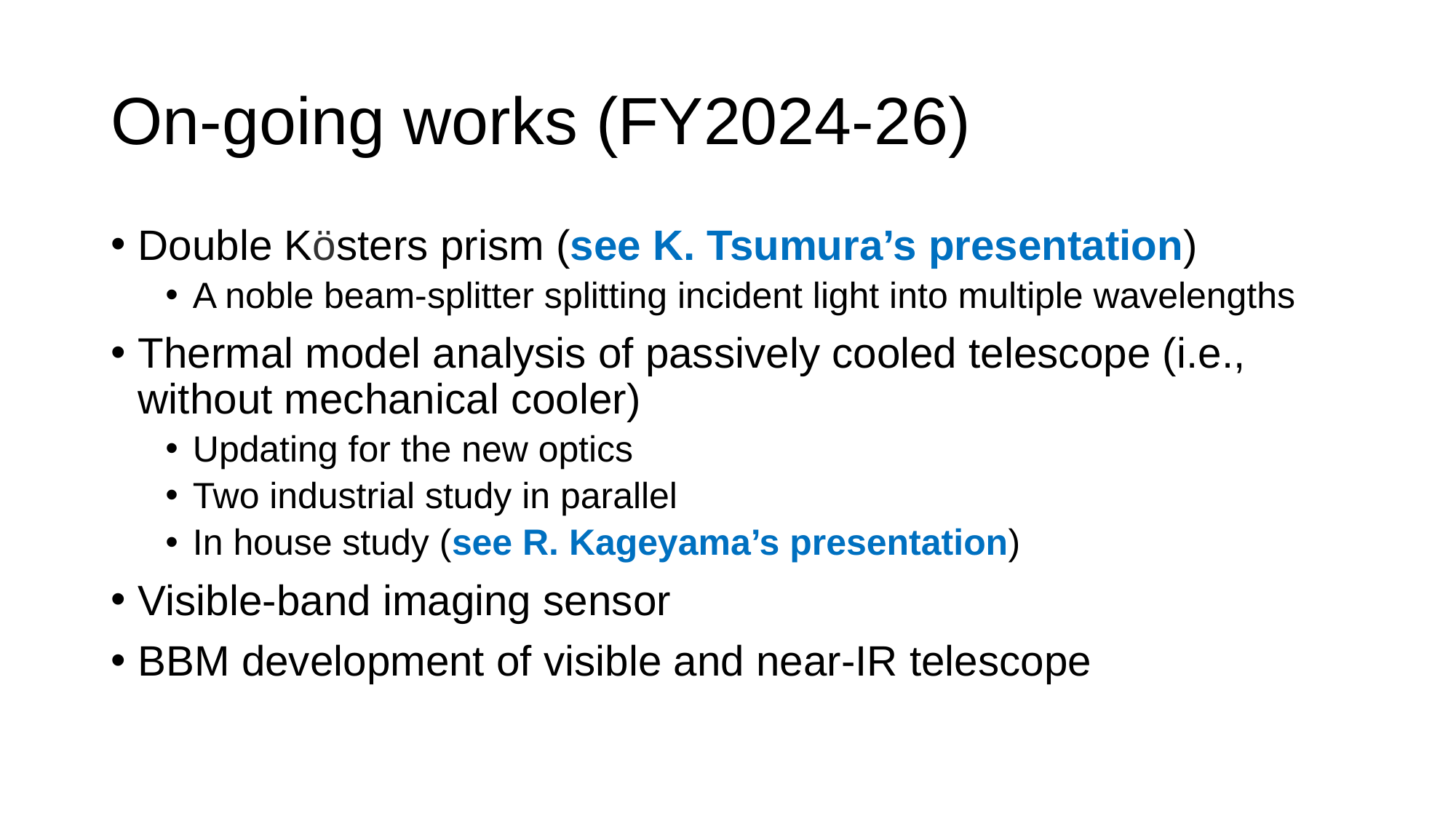

# On-going works (FY2024-26)
Double Kösters prism (see K. Tsumura’s presentation)
A noble beam-splitter splitting incident light into multiple wavelengths
Thermal model analysis of passively cooled telescope (i.e., without mechanical cooler)
Updating for the new optics
Two industrial study in parallel
In house study (see R. Kageyama’s presentation)
Visible-band imaging sensor
BBM development of visible and near-IR telescope